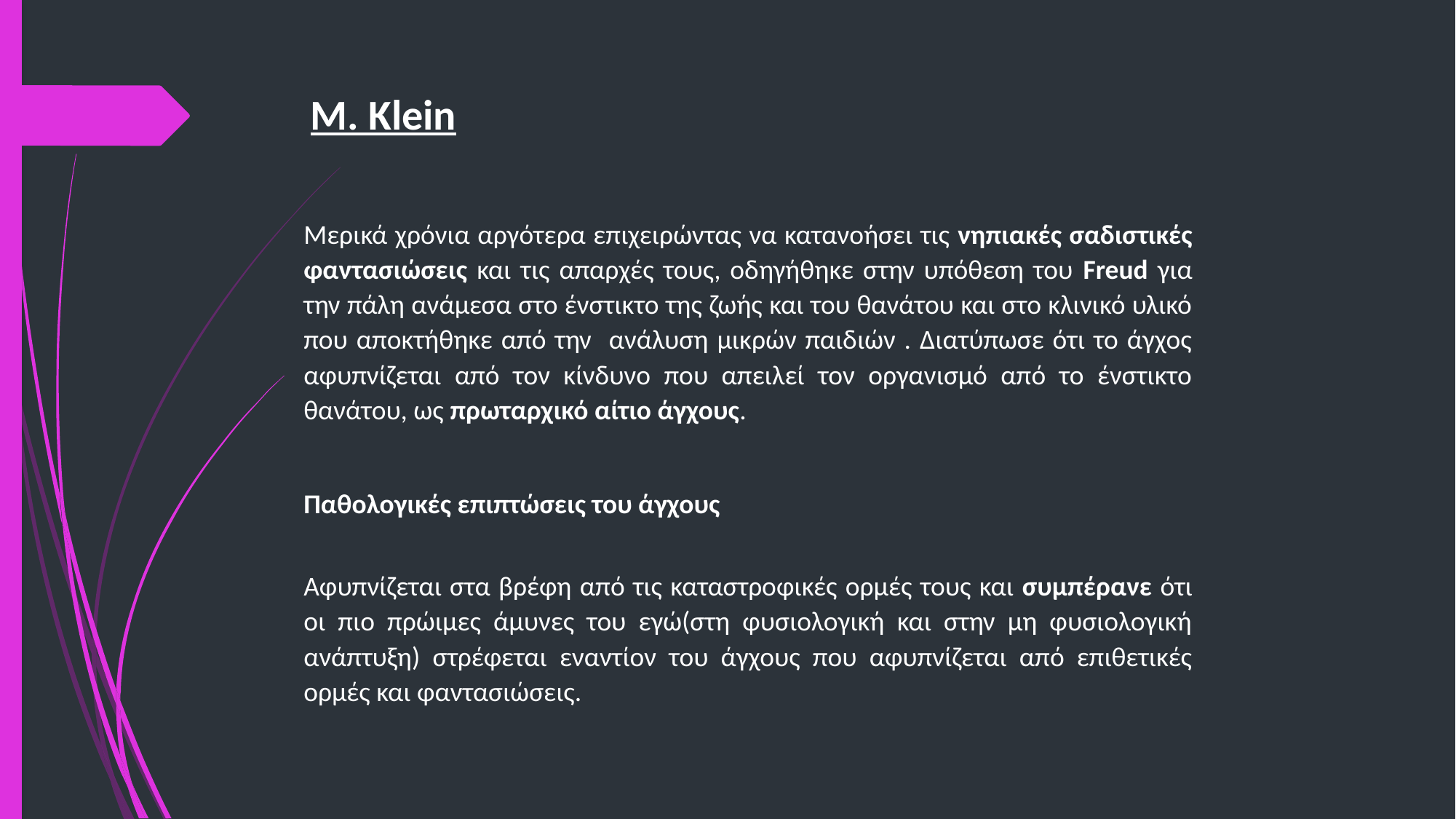

Μ. Κlein

Μερικά χρόνια αργότερα επιχειρώντας να κατανοήσει τις νηπιακές σαδιστικές φαντασιώσεις και τις απαρχές τους, οδηγήθηκε στην υπόθεση του Freud για την πάλη ανάμεσα στο ένστικτο της ζωής και του θανάτου και στο κλινικό υλικό που αποκτήθηκε από την  ανάλυση μικρών παιδιών . Διατύπωσε ότι το άγχος αφυπνίζεται από τον κίνδυνο που απειλεί τον οργανισμό από το ένστικτο θανάτου, ως πρωταρχικό αίτιο άγχους.

Παθολογικές επιπτώσεις του άγχους
Αφυπνίζεται στα βρέφη από τις καταστροφικές ορμές τους και συμπέρανε ότι οι πιο πρώιμες άμυνες του εγώ(στη φυσιολογική και στην μη φυσιολογική ανάπτυξη) στρέφεται εναντίον του άγχους που αφυπνίζεται από επιθετικές ορμές και φαντασιώσεις.